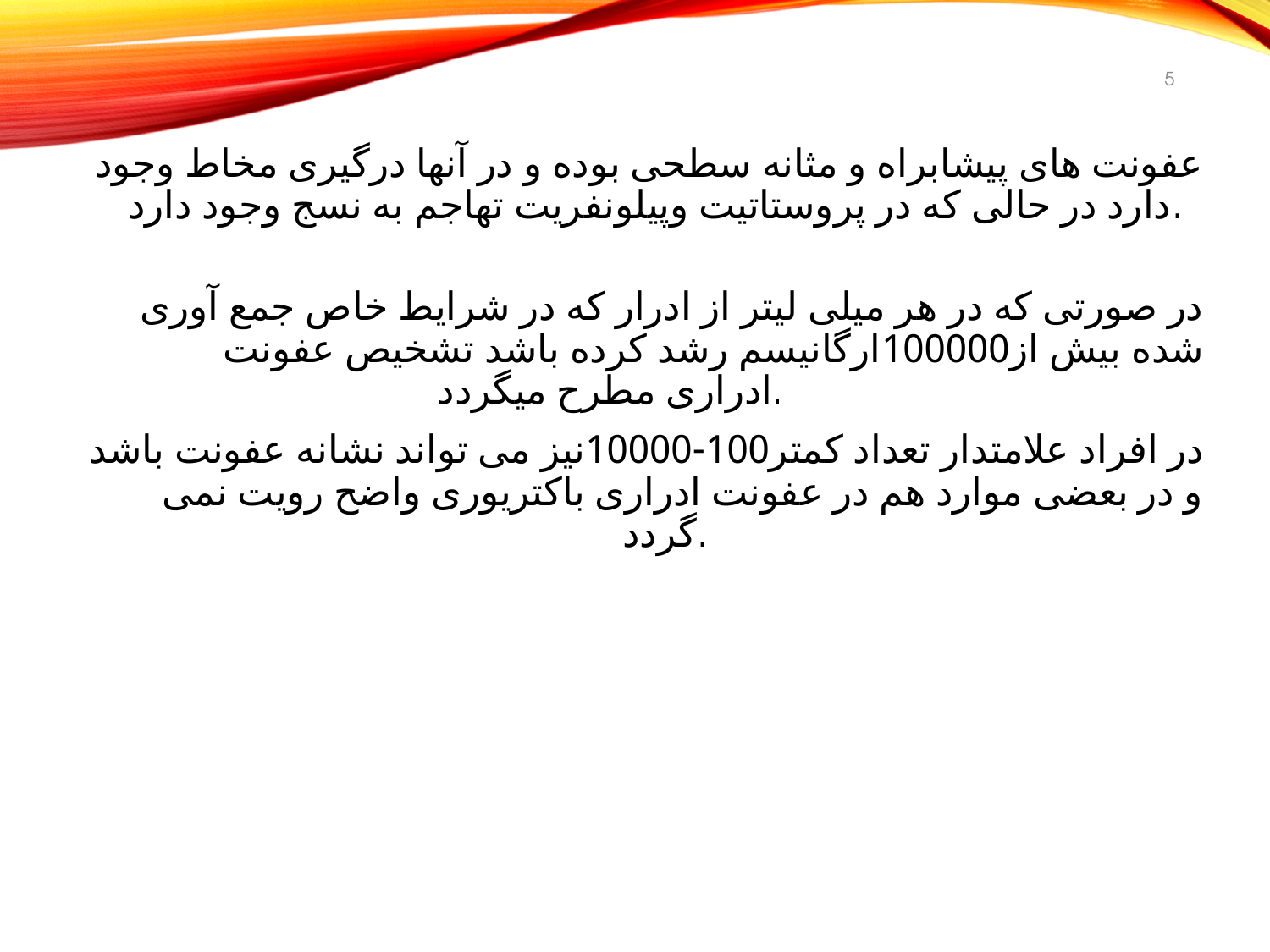

5
عفونت های پیشابراه و مثانه سطحی بوده و در آنها درگیری مخاط وجود دارد در حالی که در پروستاتیت وپیلونفریت تهاجم به نسج وجود دارد.
در صورتی که در هر میلی لیتر از ادرار که در شرایط خاص جمع آوری شده بیش از100000ارگانیسم رشد کرده باشد تشخیص عفونت ادراری مطرح میگردد.
در افراد علامتدار تعداد کمتر100-10000نیز می تواند نشانه عفونت باشد و در بعضی موارد هم در عفونت ادراری باکتریوری واضح رویت نمی گردد.